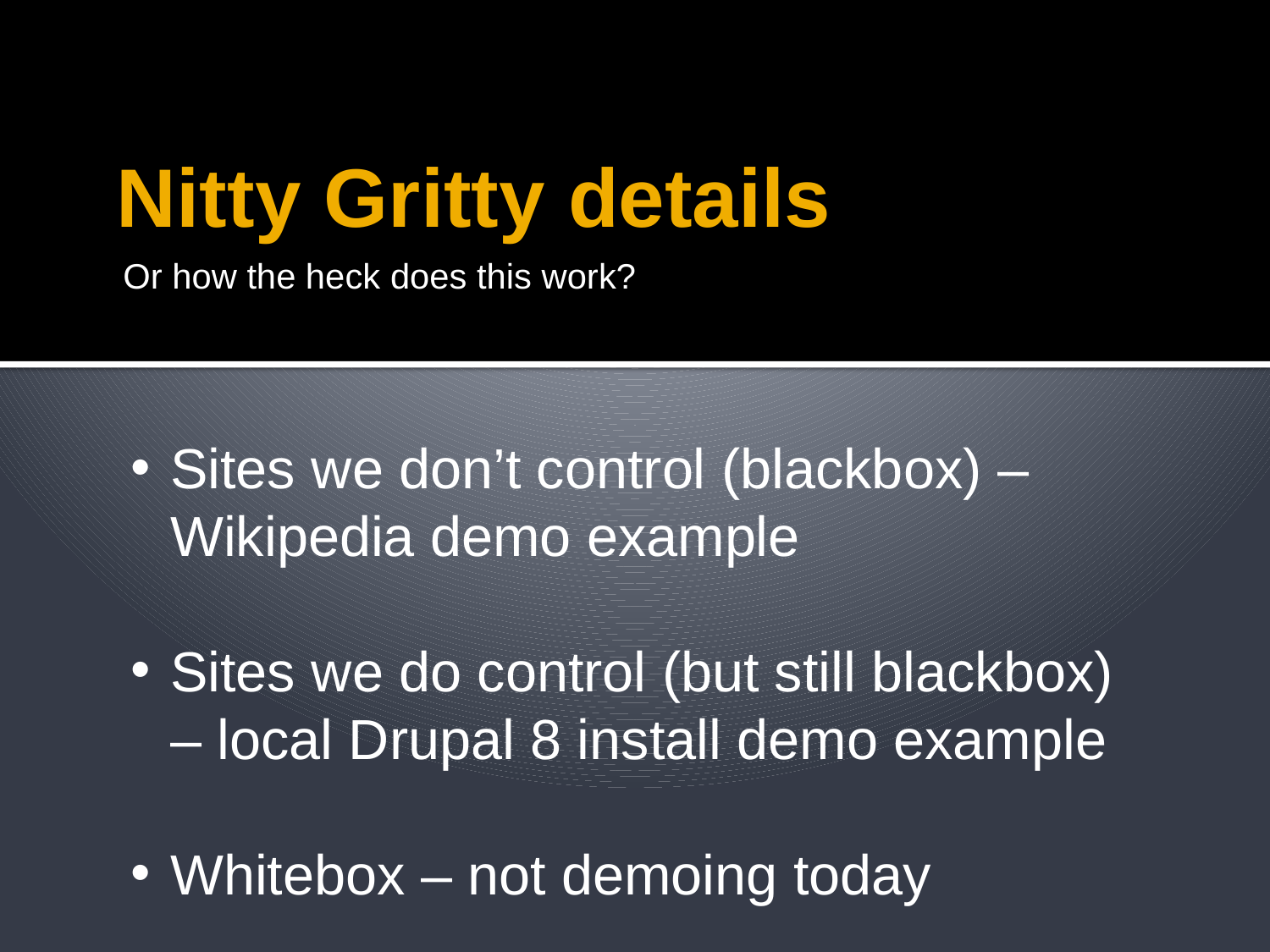

# Nitty Gritty details
Or how the heck does this work?
Sites we don’t control (blackbox) – Wikipedia demo example

Sites we do control (but still blackbox) – local Drupal 8 install demo example

Whitebox – not demoing today